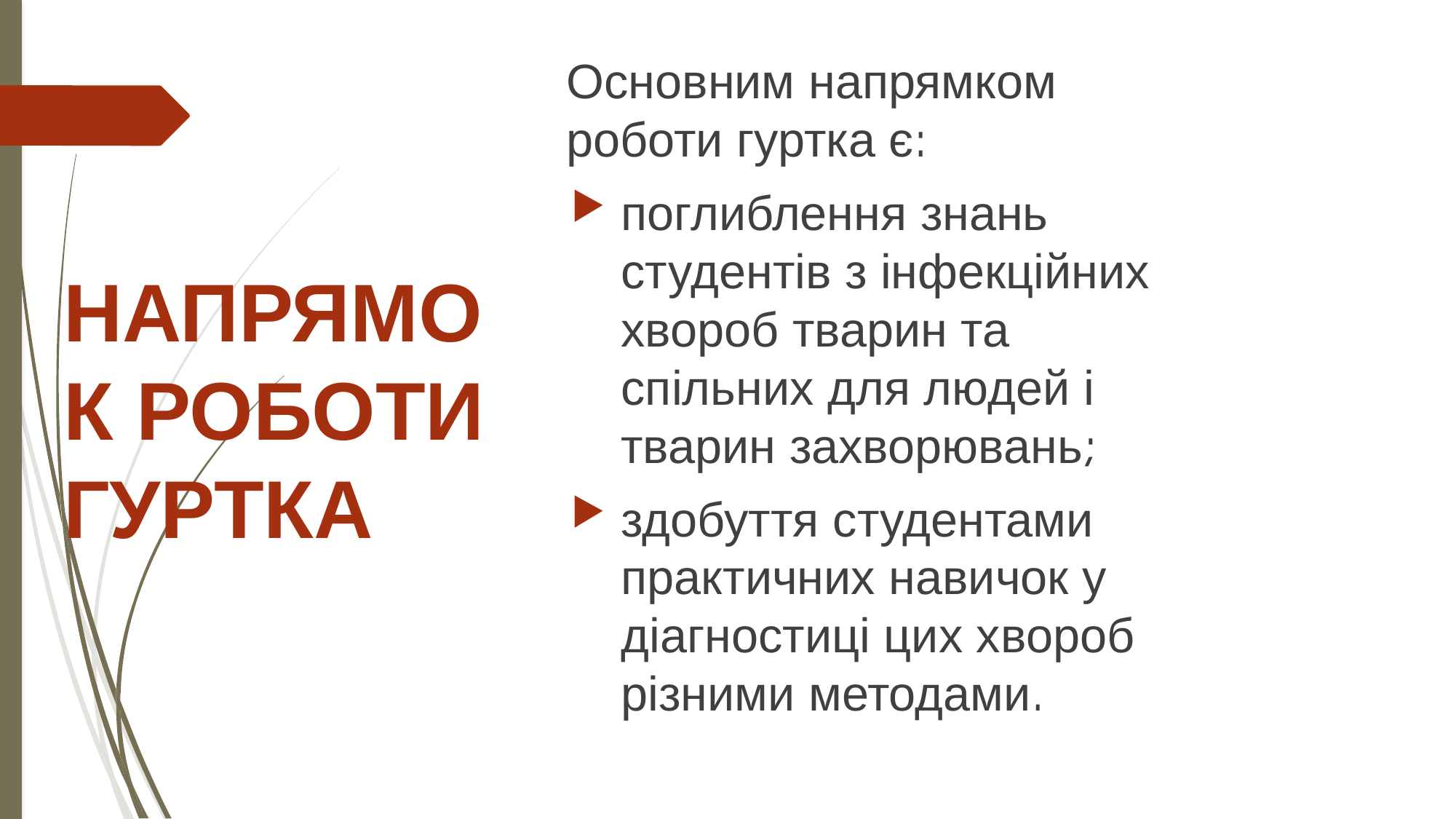

Основним напрямком роботи гуртка є:
поглиблення знань студентів з інфекційних хвороб тварин та спільних для людей і тварин захворювань;
здобуття студентами практичних навичок у діагностиці цих хвороб різними методами.

НАПРЯМОК РОБОТИ ГУРТКА